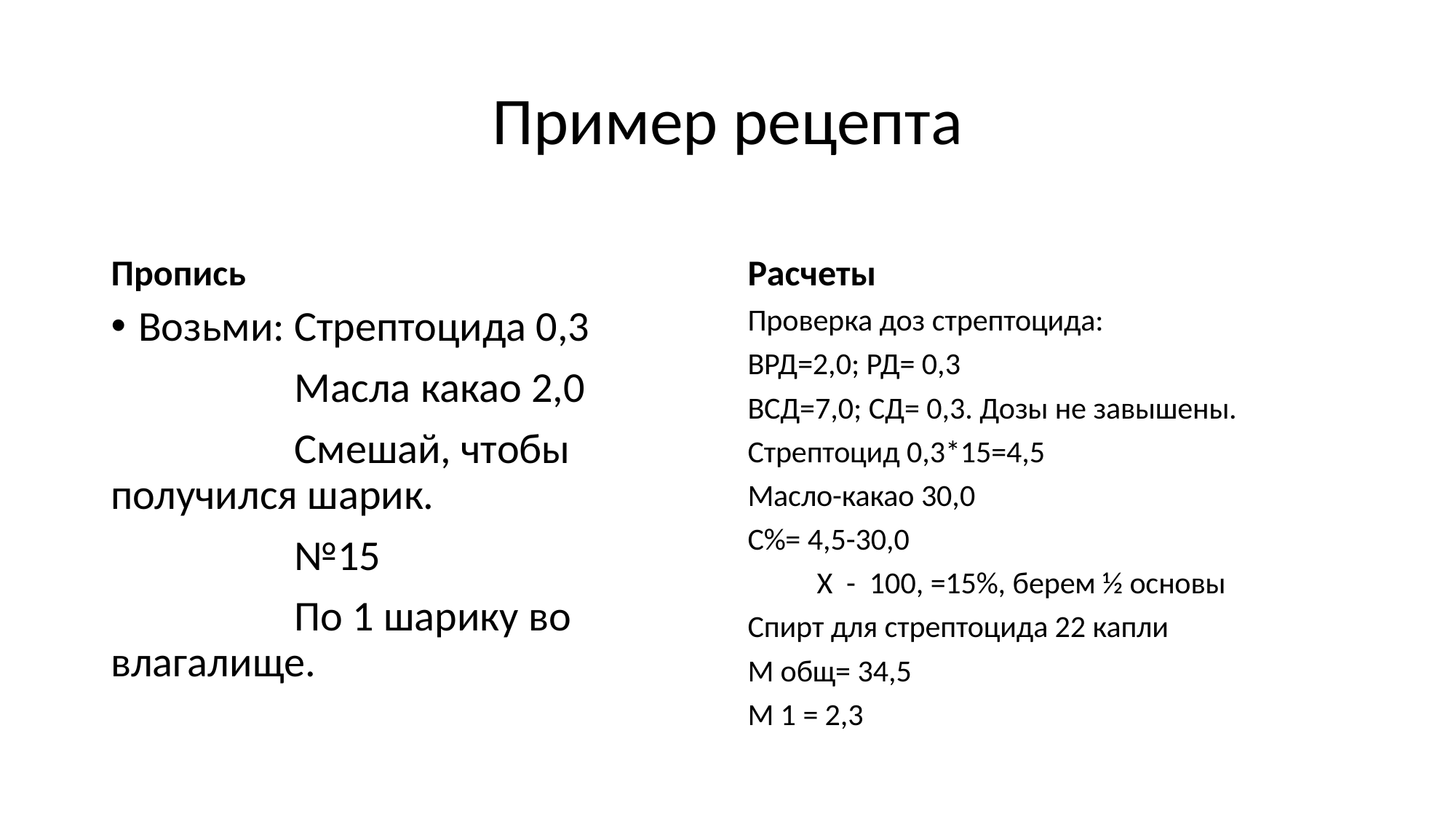

# Пример рецепта
Пропись
Расчеты
Возьми: Стрептоцида 0,3
                   Масла какао 2,0
                   Смешай, чтобы    получился шарик.
                   №15
                   По 1 шарику во влагалище.
Проверка доз стрептоцида:
ВРД=2,0; РД= 0,3
ВСД=7,0; СД= 0,3. Дозы не завышены.
Стрептоцид 0,3*15=4,5
Масло-какао 30,0
С%= 4,5-30,0
          Х  -  100, =15%, берем ½ основы
Спирт для стрептоцида 22 капли
М общ= 34,5
М 1 = 2,3